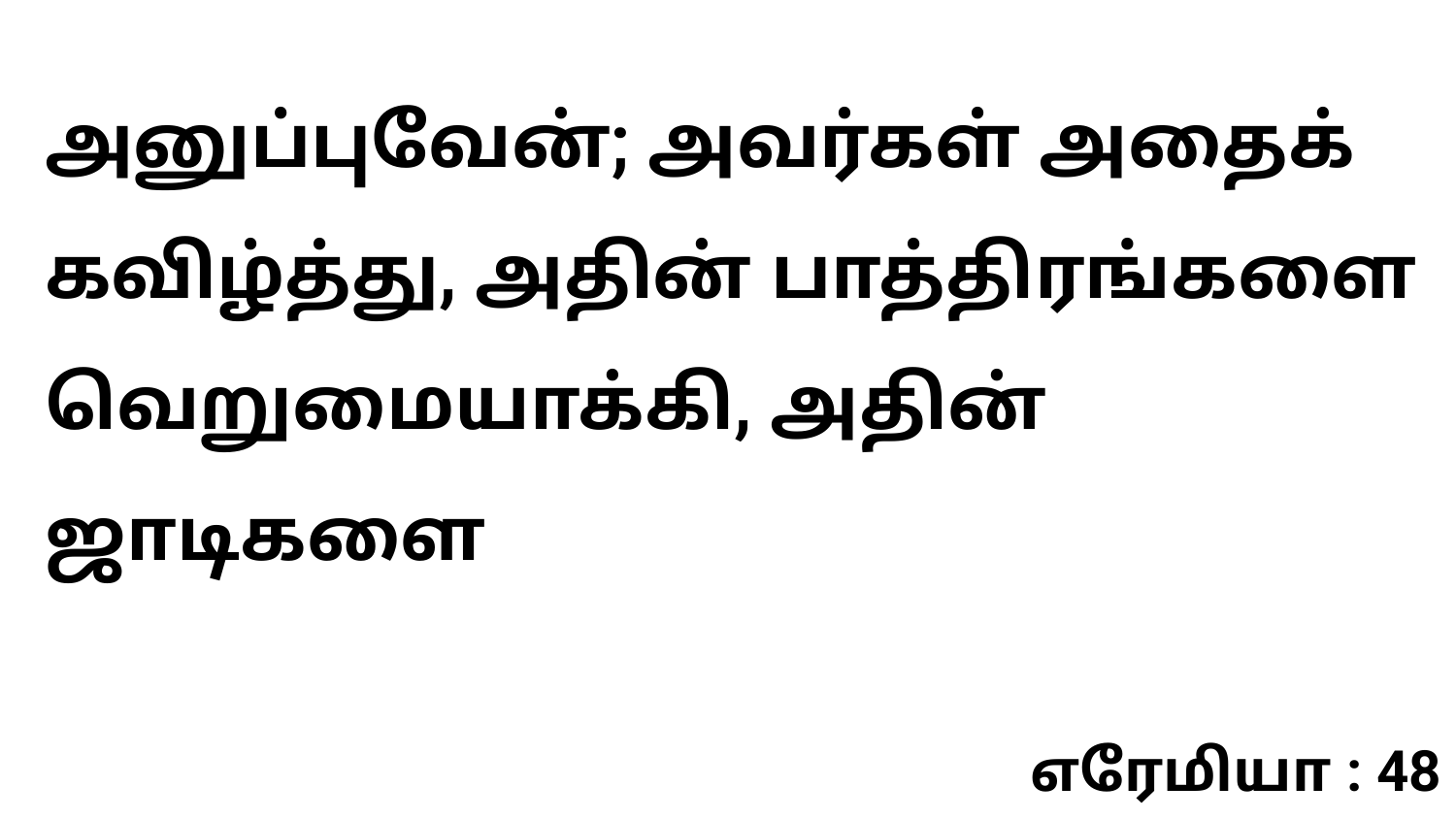

அனுப்புவேன்; அவர்கள் அதைக் கவிழ்த்து, அதின் பாத்திரங்களை வெறுமையாக்கி, அதின் ஜாடிகளை
எரேமியா : 48